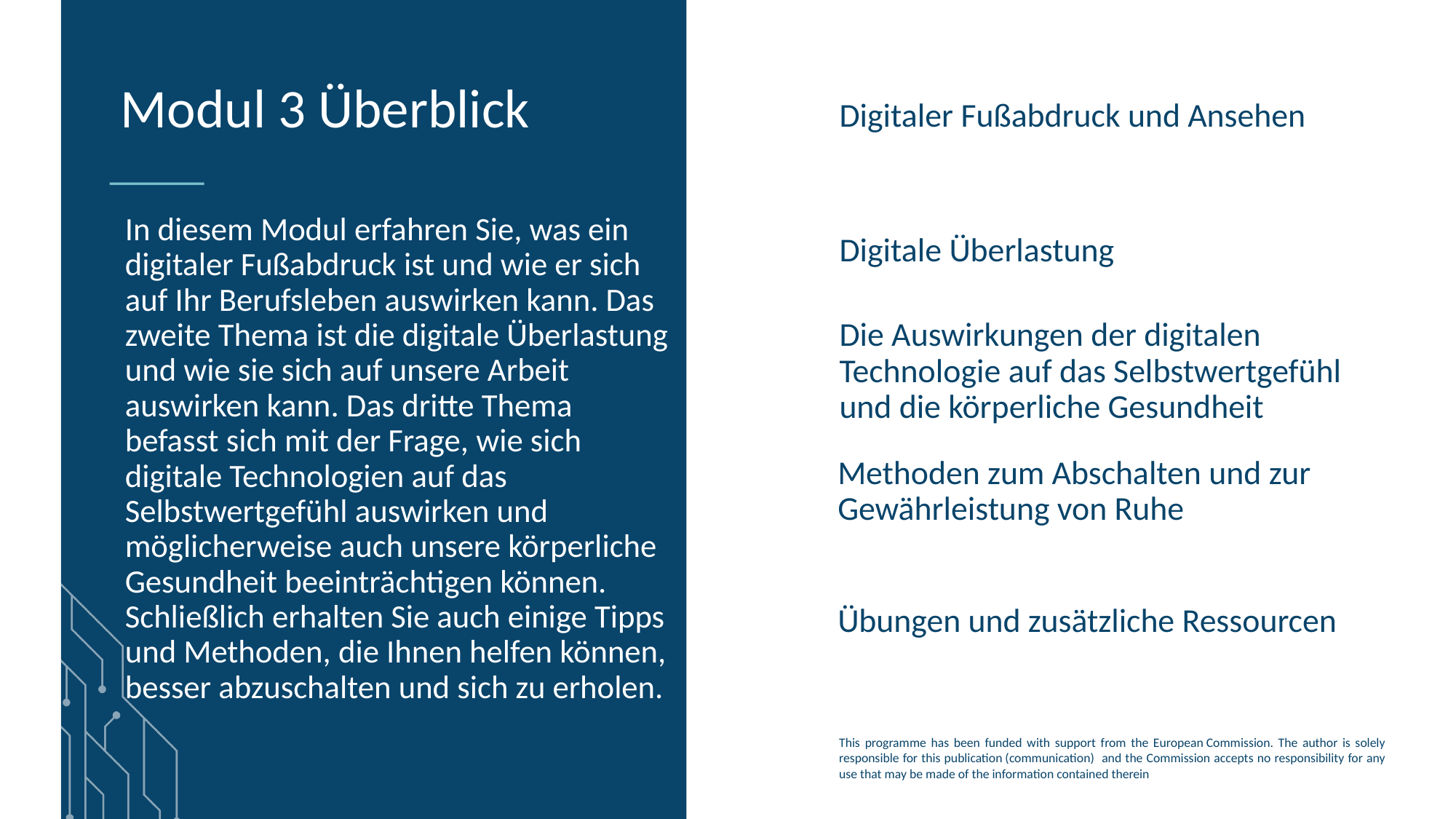

Digitaler Fußabdruck und Ansehen
Modul 3 Überblick

In diesem Modul erfahren Sie, was ein digitaler Fußabdruck ist und wie er sich auf Ihr Berufsleben auswirken kann. Das zweite Thema ist die digitale Überlastung und wie sie sich auf unsere Arbeit auswirken kann. Das dritte Thema befasst sich mit der Frage, wie sich digitale Technologien auf das Selbstwertgefühl auswirken und möglicherweise auch unsere körperliche Gesundheit beeinträchtigen können. Schließlich erhalten Sie auch einige Tipps und Methoden, die Ihnen helfen können, besser abzuschalten und sich zu erholen.

Digitale Überlastung

Die Auswirkungen der digitalen Technologie auf das Selbstwertgefühl und die körperliche Gesundheit

Methoden zum Abschalten und zur Gewährleistung von Ruhe

Übungen und zusätzliche Ressourcen